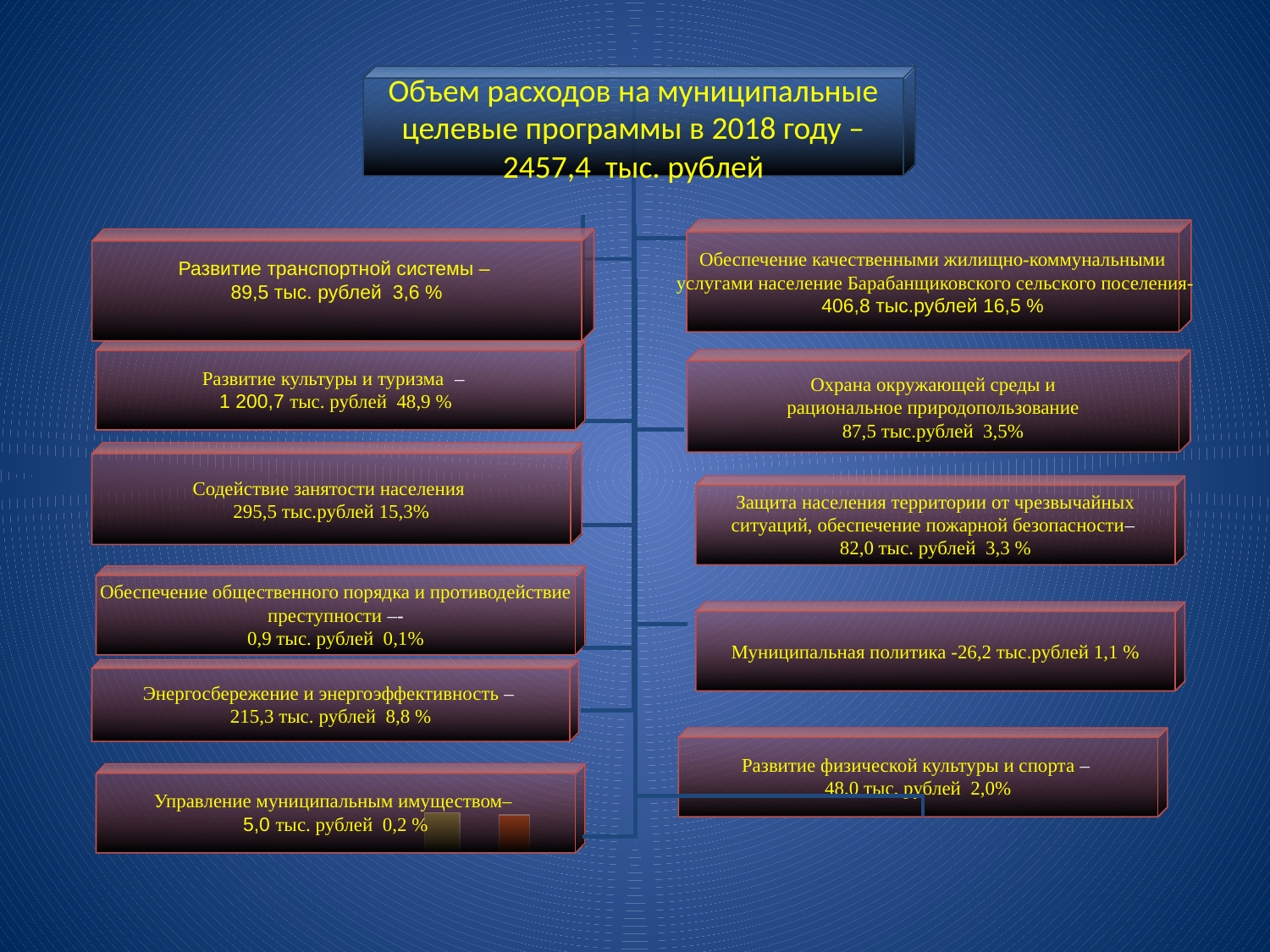

Объем расходов на муниципальные целевые программы в 2018 году –
2457,4  тыс. рублей

Обеспечение качественными жилищно-коммунальными
 услугами население Барабанщиковского сельского поселения-
406,8 тыс.рублей 16,5 %
Развитие транспортной системы –
89,5 тыс. рублей  3,6 %

Развитие культуры и туризма  –
1 200,7 тыс. рублей  48,9 %

 Охрана окружающей среды и
рациональное природопользование
87,5 тыс.рублей  3,5%

Содействие занятости населения
295,5 тыс.рублей 15,3%

Защита населения территории от чрезвычайных ситуаций, обеспечение пожарной безопасности–
82,0 тыс. рублей  3,3 %

Обеспечение общественного порядка и противодействие преступности –-
0,9 тыс. рублей  0,1%

Муниципальная политика -26,2 тыс.рублей 1,1 %

Энергосбережение и энергоэффективность –
215,3 тыс. рублей  8,8 %

Развитие физической культуры и спорта –
48,0 тыс. рублей  2,0%

Управление муниципальным имуществом–
5,0 тыс. рублей  0,2 %